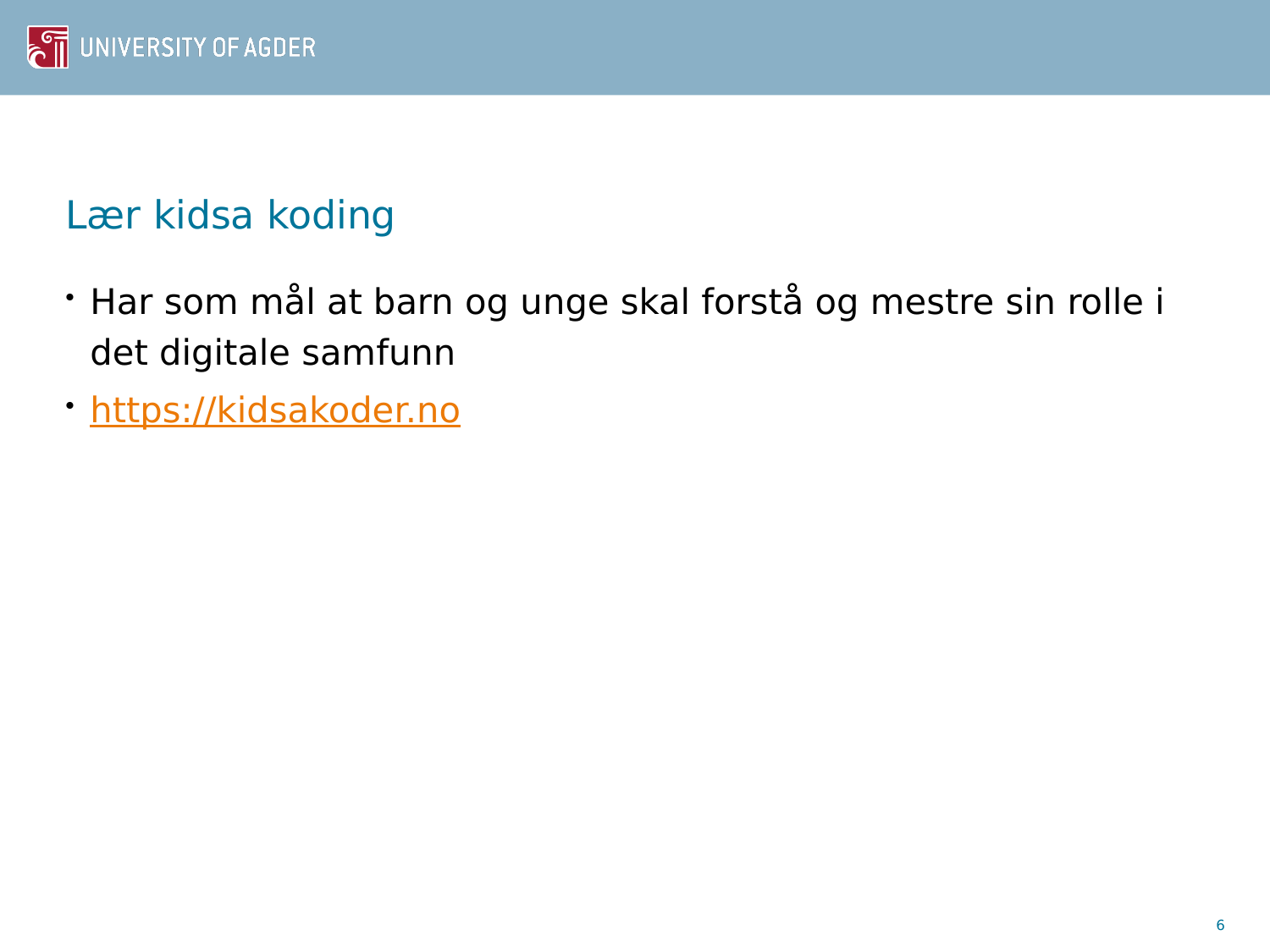

# Lær kidsa koding
Har som mål at barn og unge skal forstå og mestre sin rolle i det digitale samfunn
https://kidsakoder.no

6